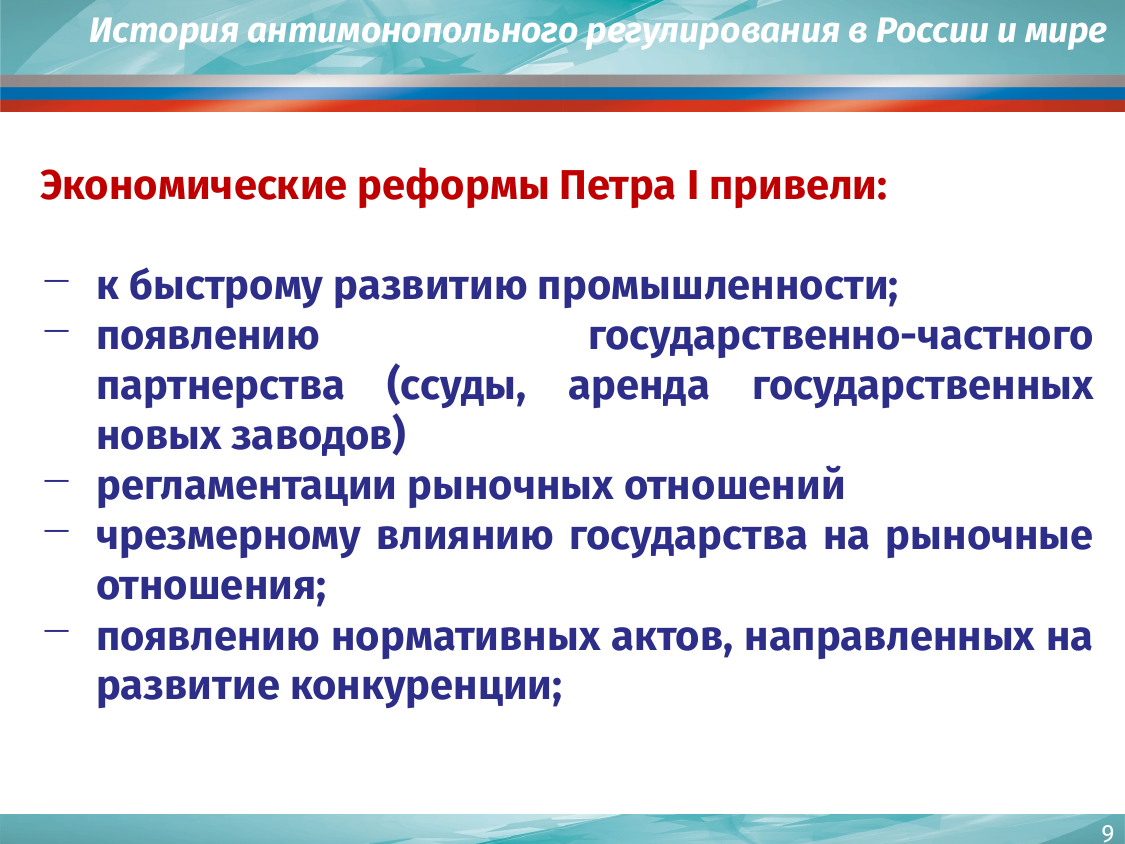

История антимонопольного регулирования в России и мире

Экономические реформы Петра I привели:

к быстрому развитию промышленности;
появлению государственно-частного партнерства (ссуды, аренда государственных новых заводов)
регламентации рыночных отношений
чрезмерному влиянию государства на рыночные отношения;
появлению нормативных актов, направленных на развитие конкуренции;
9